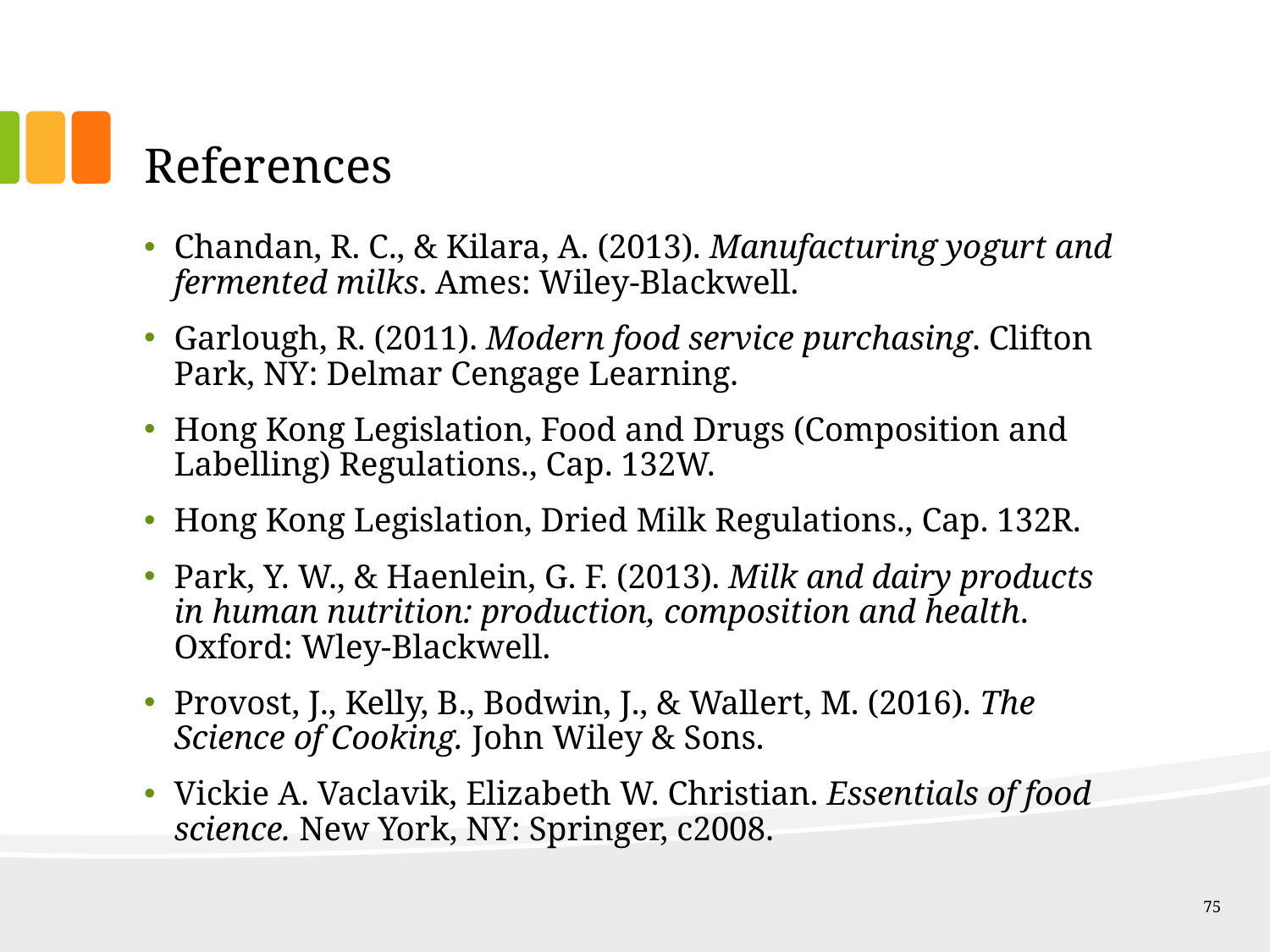

# References
Chandan, R. C., & Kilara, A. (2013). Manufacturing yogurt and fermented milks. Ames: Wiley-Blackwell.
Garlough, R. (2011). Modern food service purchasing. Clifton Park, NY: Delmar Cengage Learning.
Hong Kong Legislation, Food and Drugs (Composition and Labelling) Regulations., Cap. 132W.
Hong Kong Legislation, Dried Milk Regulations., Cap. 132R.
Park, Y. W., & Haenlein, G. F. (2013). Milk and dairy products in human nutrition: production, composition and health. Oxford: Wley-Blackwell.
Provost, J., Kelly, B., Bodwin, J., & Wallert, M. (2016). The Science of Cooking. John Wiley & Sons.
Vickie A. Vaclavik, Elizabeth W. Christian. Essentials of food science. New York, NY: Springer, c2008.

75